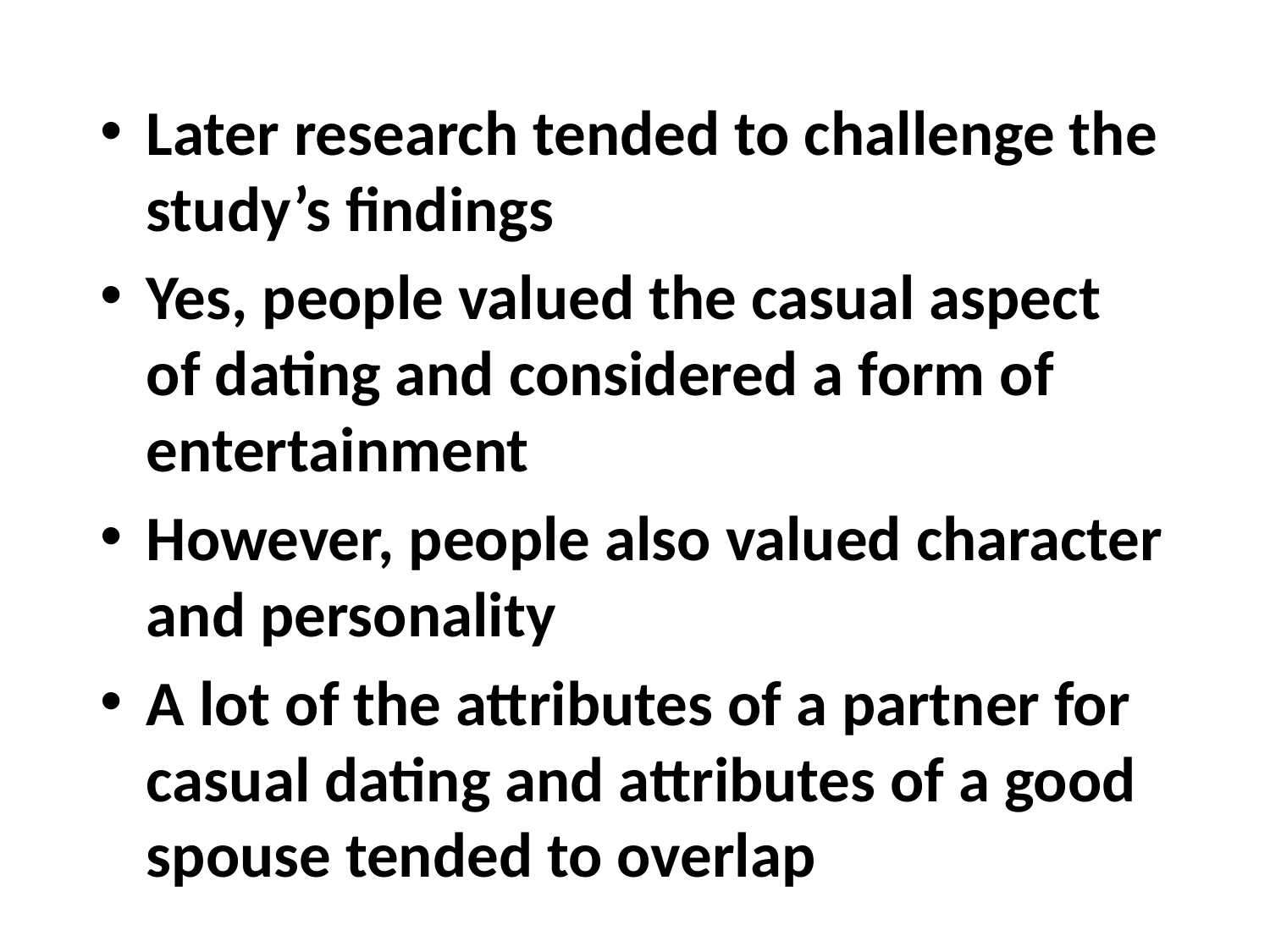

Later research tended to challenge the study’s findings
Yes, people valued the casual aspect of dating and considered a form of entertainment
However, people also valued character and personality
A lot of the attributes of a partner for casual dating and attributes of a good spouse tended to overlap